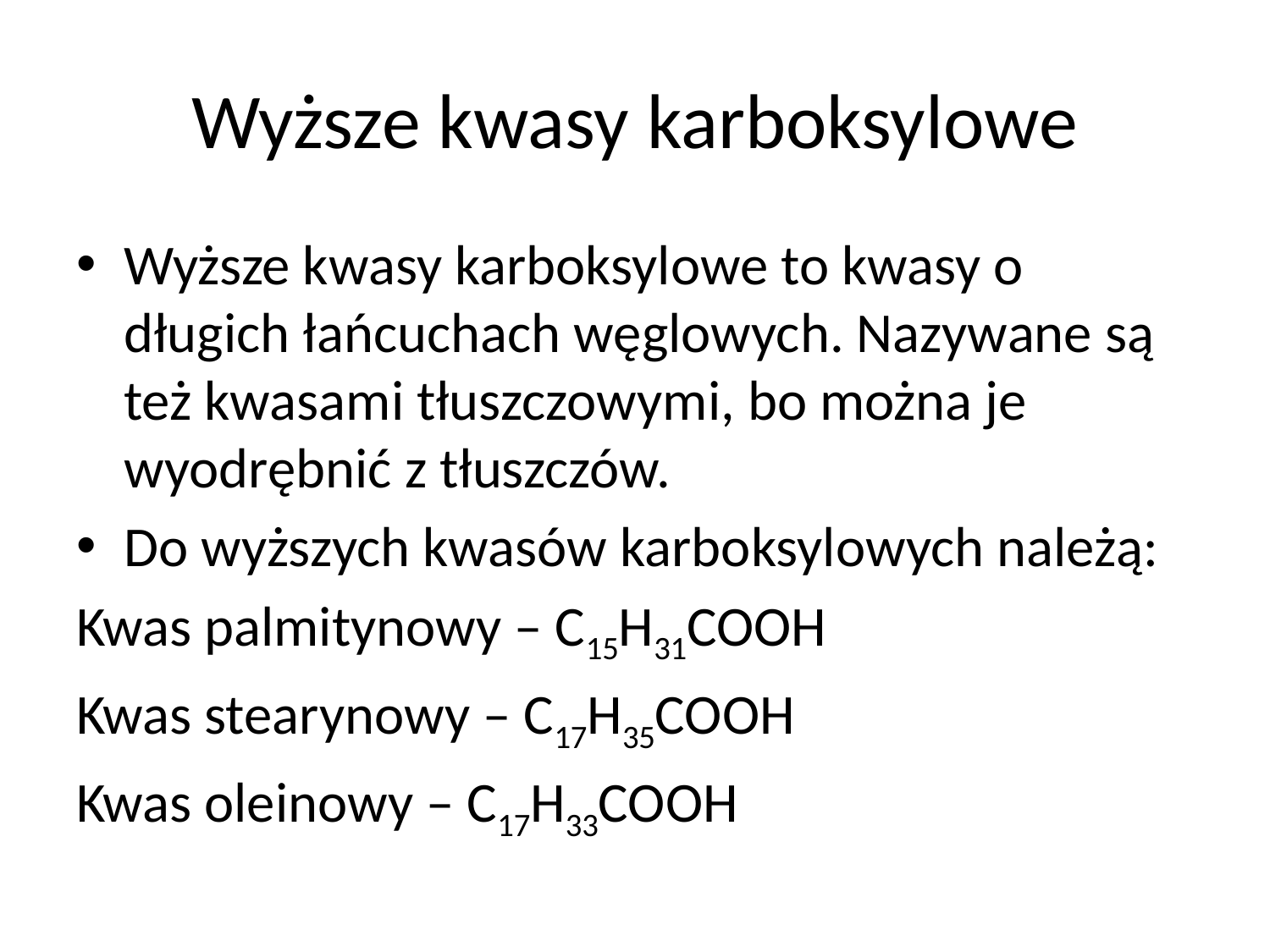

# Wyższe kwasy karboksylowe
Wyższe kwasy karboksylowe to kwasy o długich łańcuchach węglowych. Nazywane są też kwasami tłuszczowymi, bo można je wyodrębnić z tłuszczów.
Do wyższych kwasów karboksylowych należą:
Kwas palmitynowy – C15H31COOH
Kwas stearynowy – C17H35COOH
Kwas oleinowy – C17H33COOH